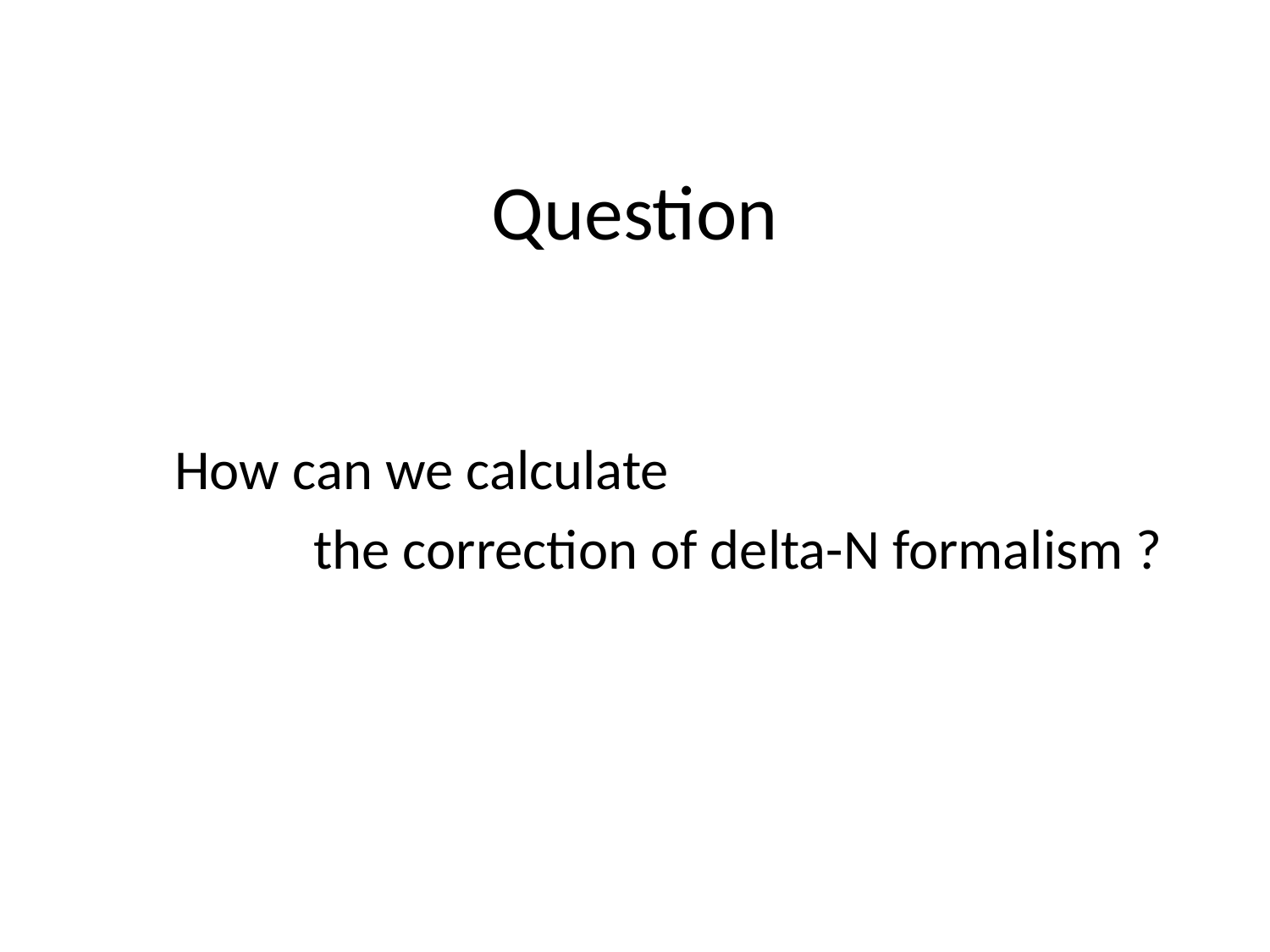

# Question
How can we calculate
　　 the correction of delta-N formalism ?